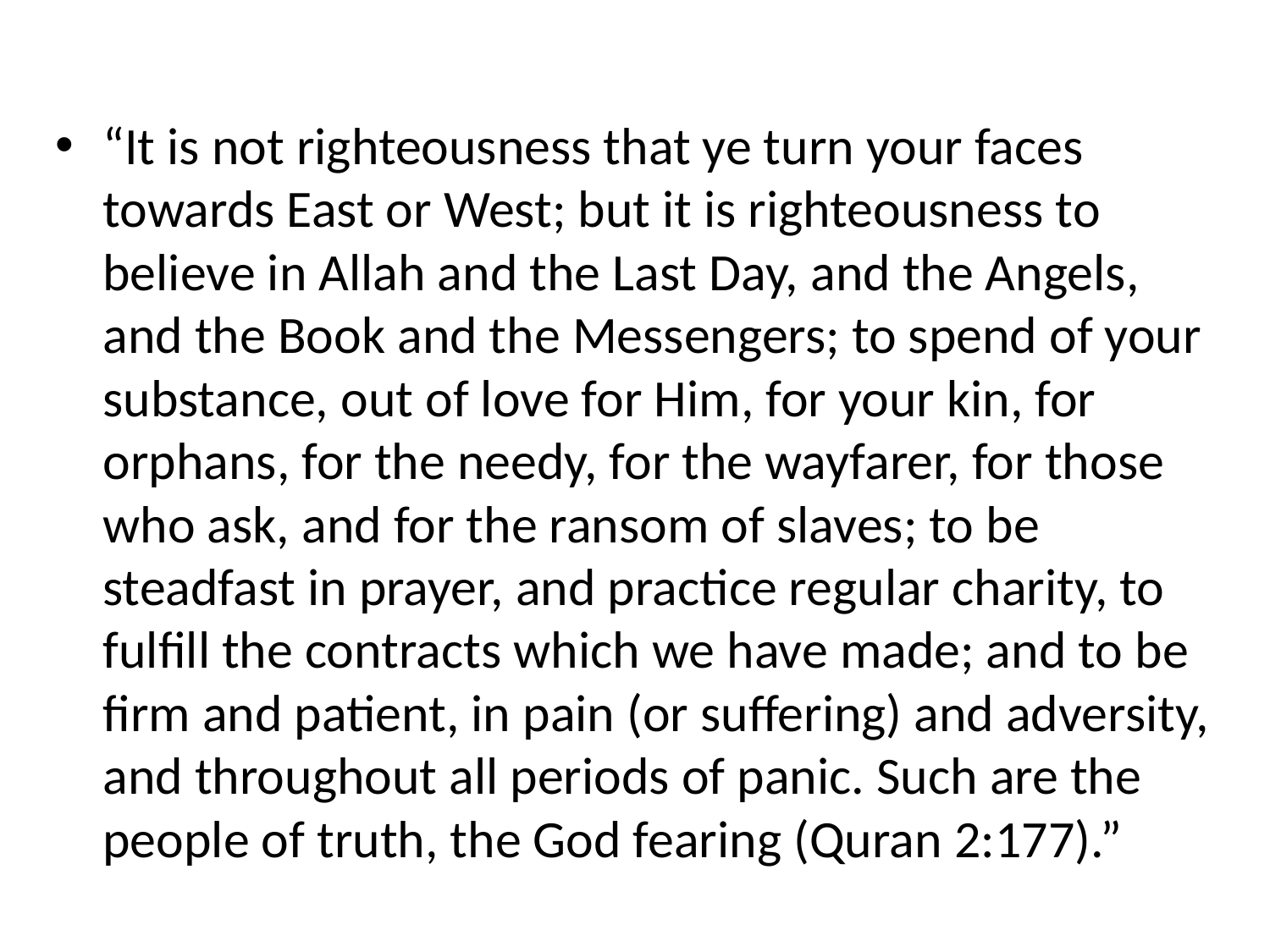

#
“It is not righteousness that ye turn your faces towards East or West; but it is righteousness to believe in Allah and the Last Day, and the Angels, and the Book and the Messengers; to spend of your substance, out of love for Him, for your kin, for orphans, for the needy, for the wayfarer, for those who ask, and for the ransom of slaves; to be steadfast in prayer, and practice regular charity, to fulfill the contracts which we have made; and to be firm and patient, in pain (or suffering) and adversity, and throughout all periods of panic. Such are the people of truth, the God fearing (Quran 2:177).”